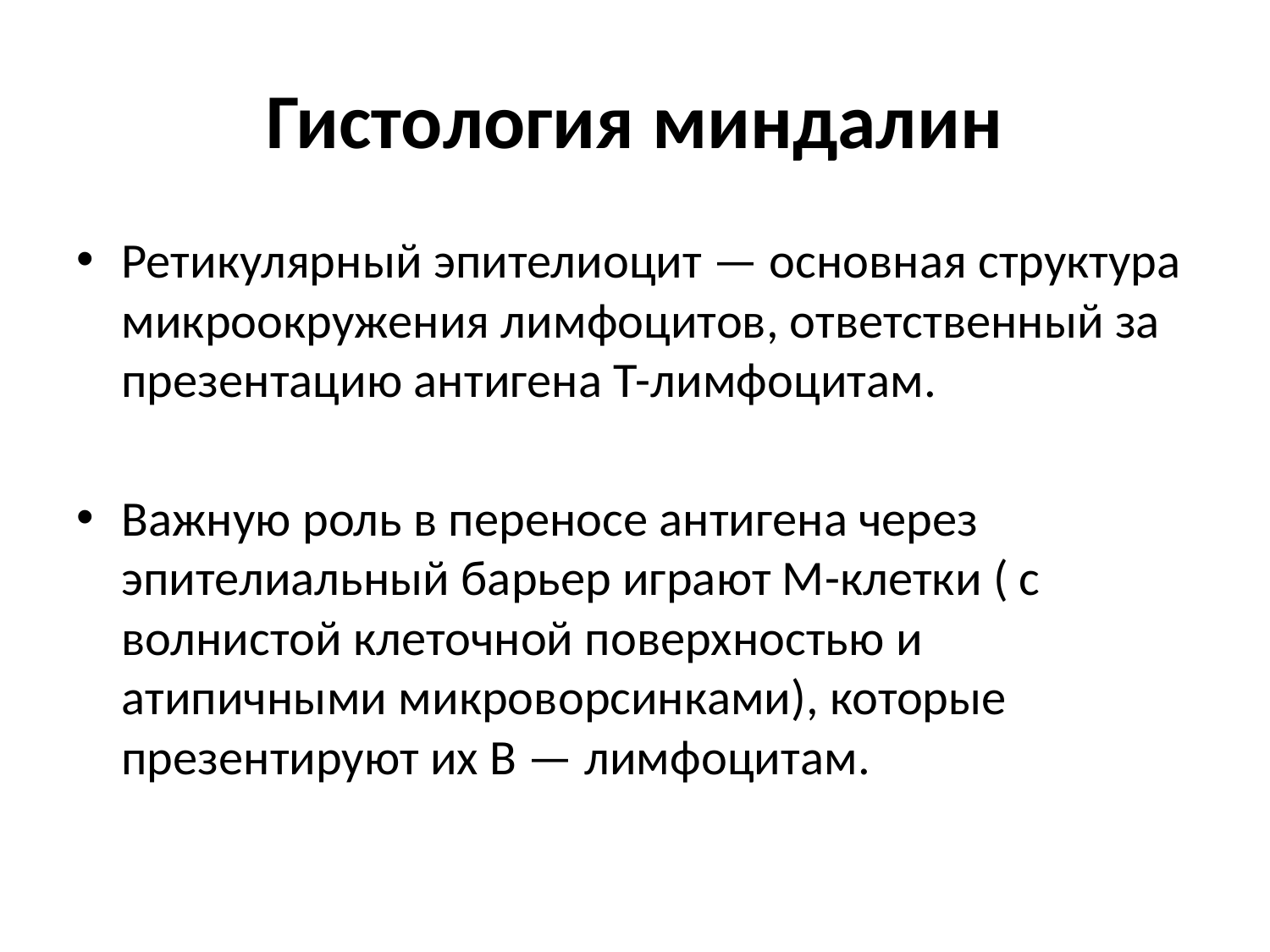

# Гистология миндалин
Ретикулярный эпителиоцит — основная структура микроокружения лимфоцитов, ответственный за презентацию антигена Т-лимфоцитам.

Важную роль в переносе антигена через эпителиальный барьер играют М-клетки ( с волнистой клеточной поверхностью и атипичными микроворсинками), которые презентируют их В — лимфоцитам.